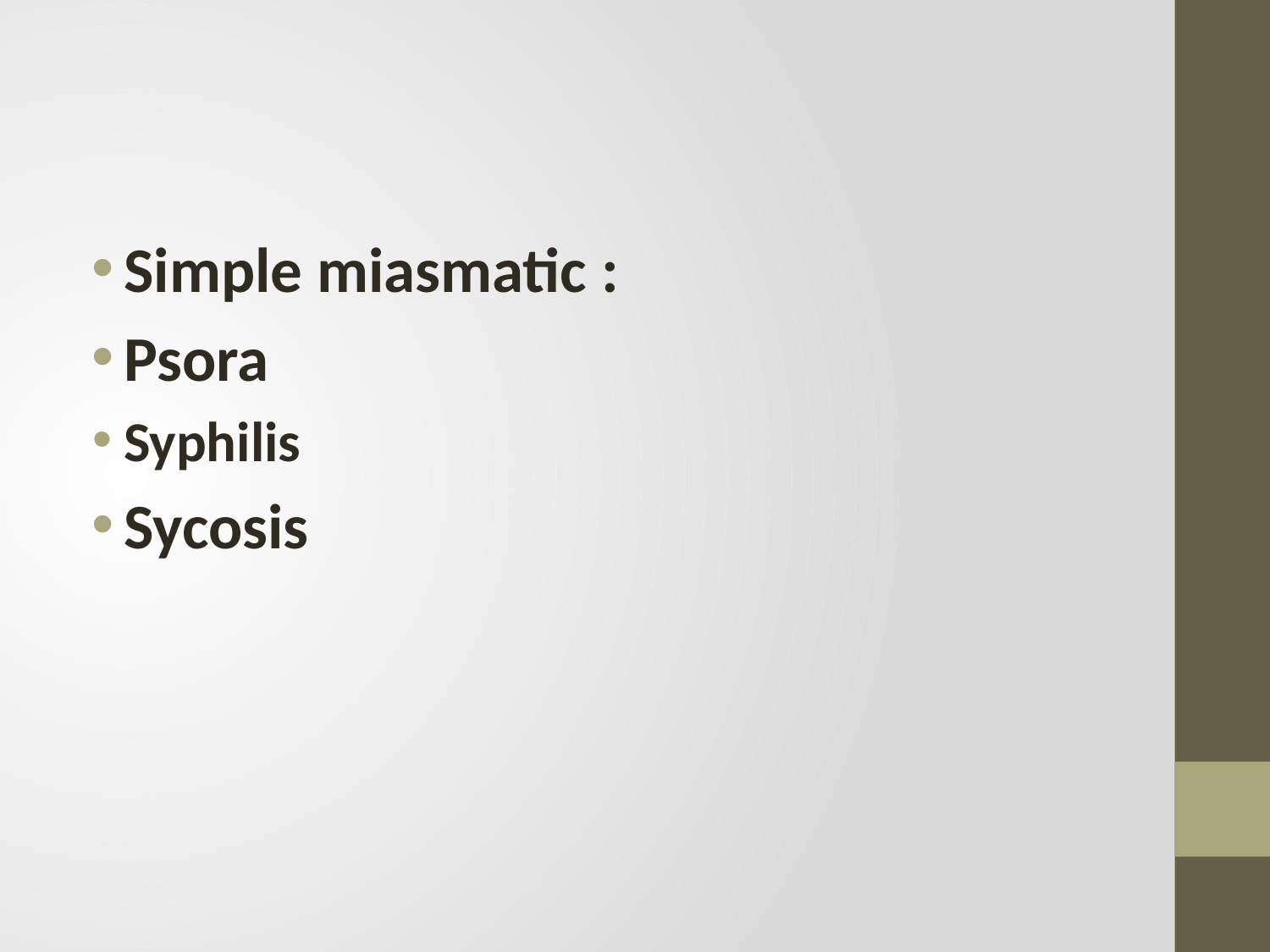

#
Simple miasmatic :
Psora
Syphilis
Sycosis